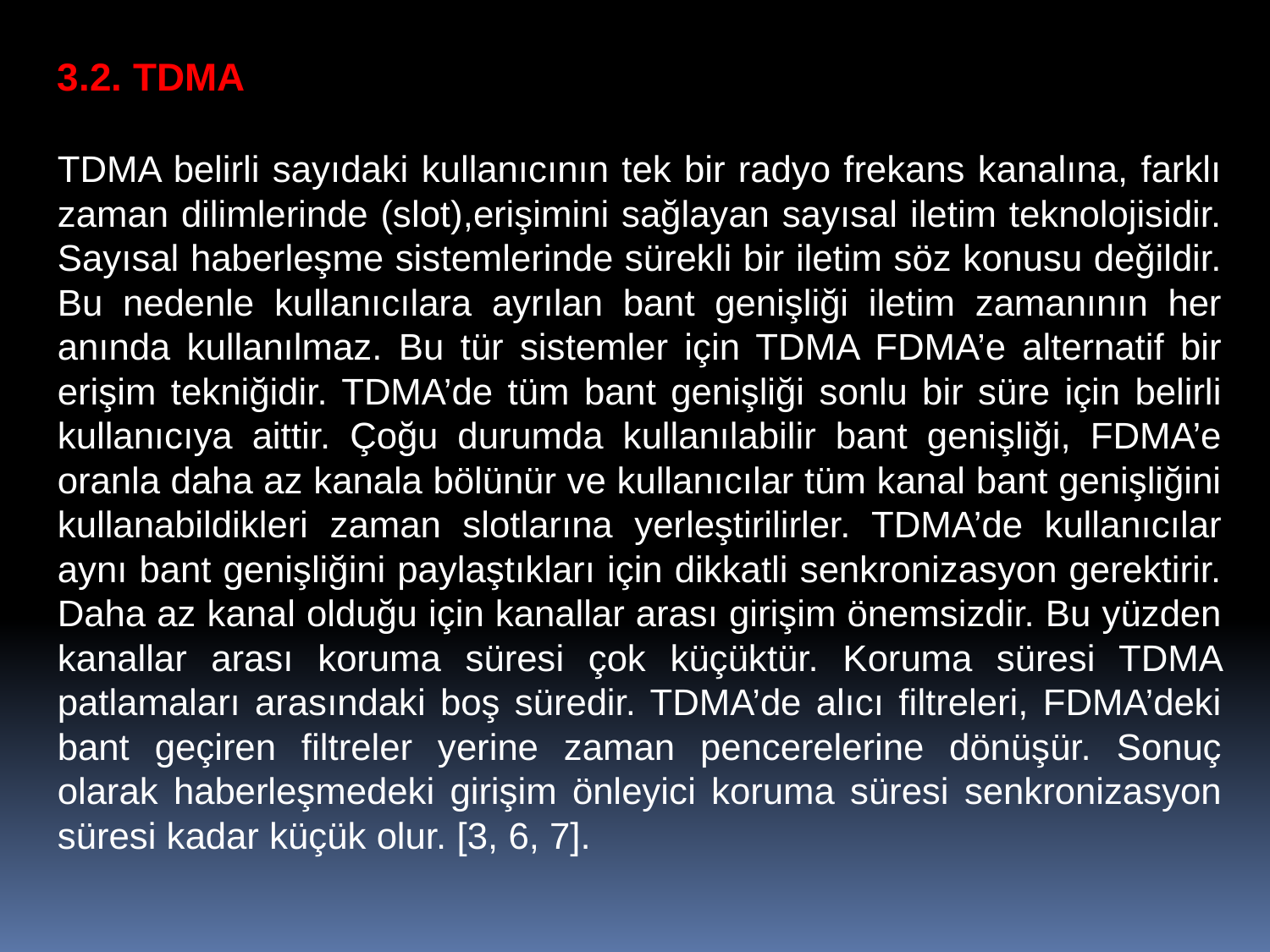

3.2. TDMA

TDMA belirli sayıdaki kullanıcının tek bir radyo frekans kanalına, farklı zaman dilimlerinde (slot),erişimini sağlayan sayısal iletim teknolojisidir. Sayısal haberleşme sistemlerinde sürekli bir iletim söz konusu değildir. Bu nedenle kullanıcılara ayrılan bant genişliği iletim zamanının her anında kullanılmaz. Bu tür sistemler için TDMA FDMA’e alternatif bir erişim tekniğidir. TDMA’de tüm bant genişliği sonlu bir süre için belirli kullanıcıya aittir. Çoğu durumda kullanılabilir bant genişliği, FDMA’e oranla daha az kanala bölünür ve kullanıcılar tüm kanal bant genişliğini kullanabildikleri zaman slotlarına yerleştirilirler. TDMA’de kullanıcılar aynı bant genişliğini paylaştıkları için dikkatli senkronizasyon gerektirir. Daha az kanal olduğu için kanallar arası girişim önemsizdir. Bu yüzden kanallar arası koruma süresi çok küçüktür. Koruma süresi TDMA patlamaları arasındaki boş süredir. TDMA’de alıcı filtreleri, FDMA’deki bant geçiren filtreler yerine zaman pencerelerine dönüşür. Sonuç olarak haberleşmedeki girişim önleyici koruma süresi senkronizasyon süresi kadar küçük olur. [3, 6, 7].